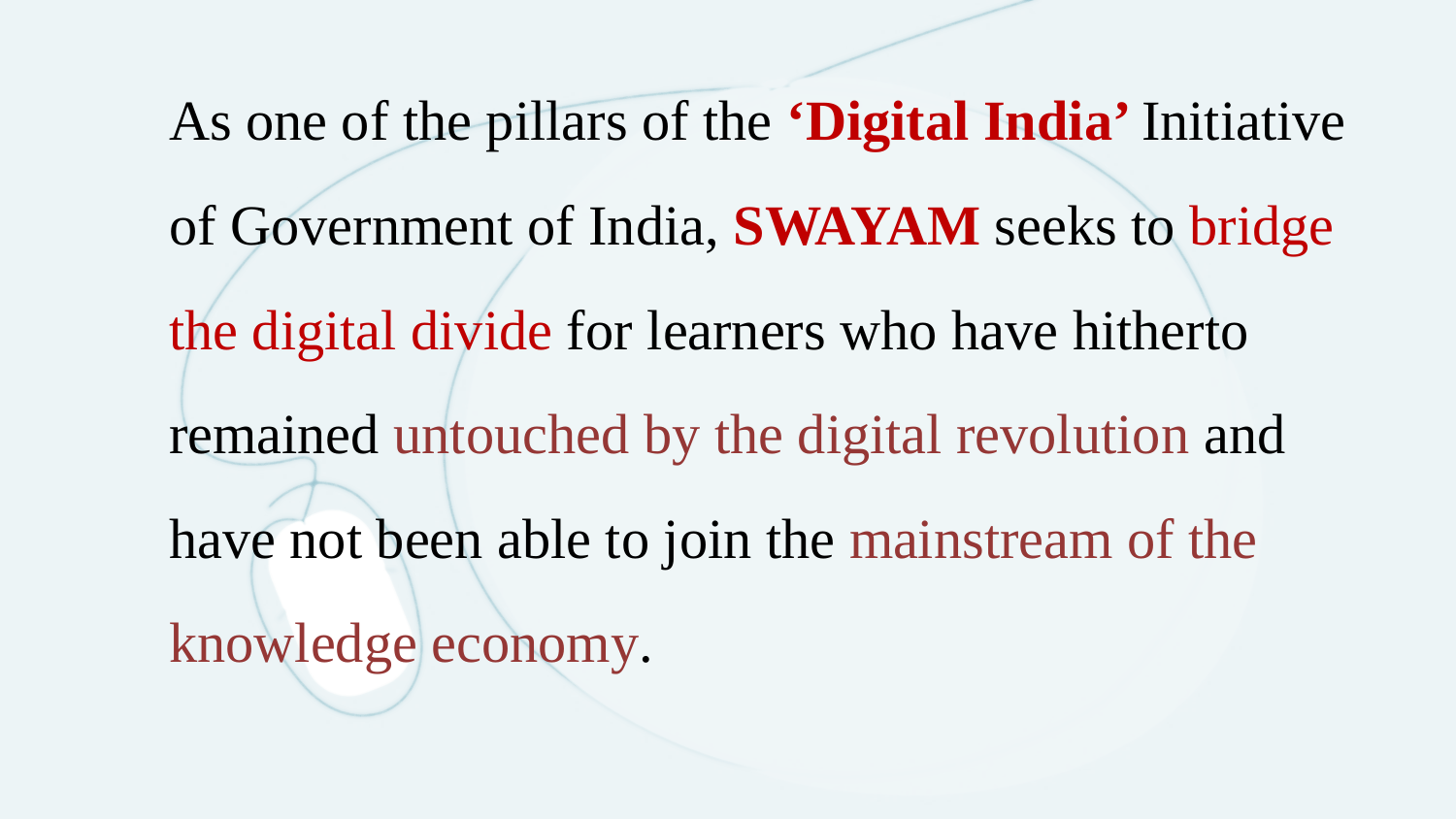

As one of the pillars of the ‘Digital India’ Initiative
of Government of India, SWAYAM seeks to bridge
the digital divide for learners who have hitherto
remained untouched by the digital revolution and
have not been able to join the mainstream of the
knowledge economy.